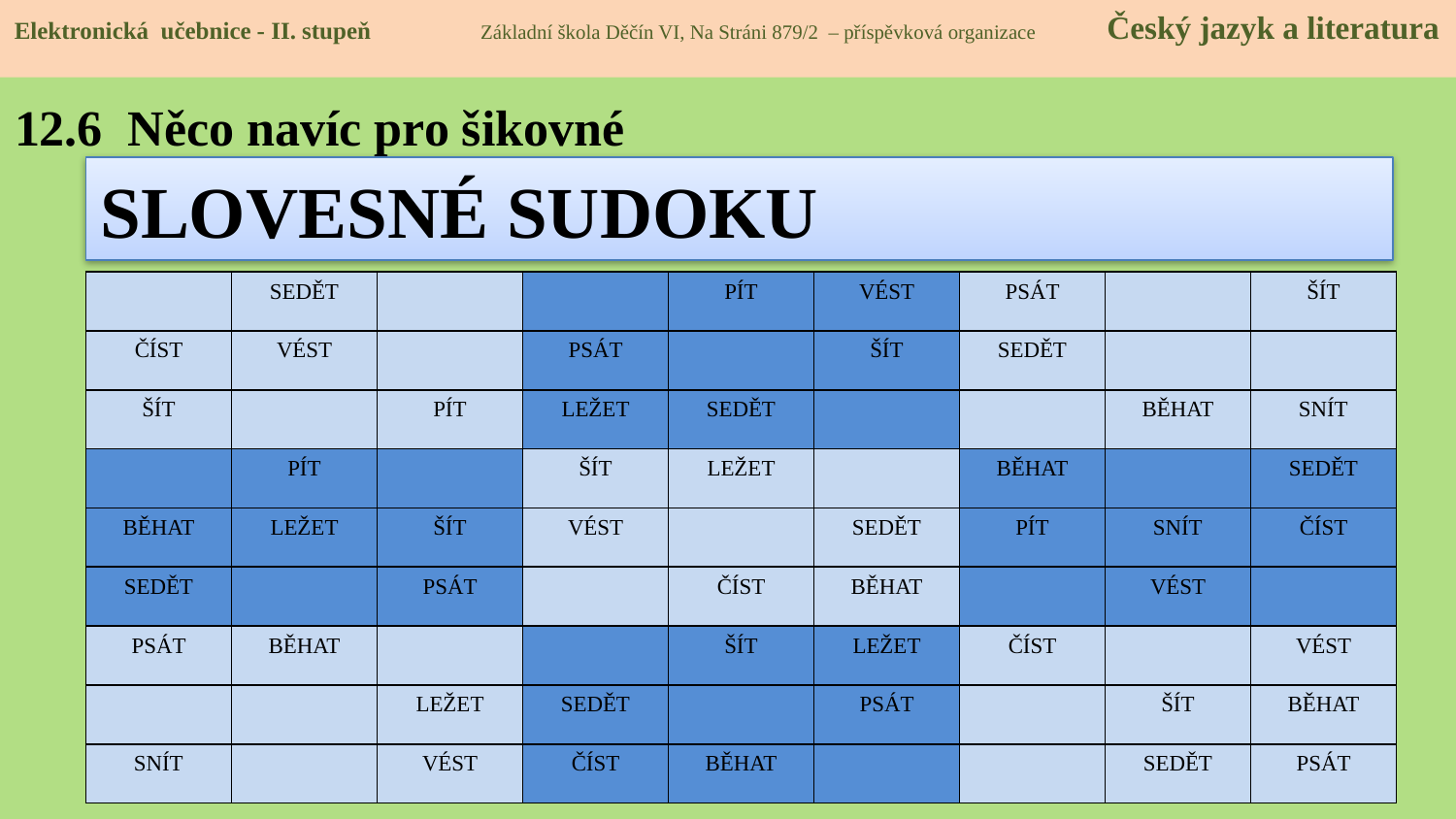

Elektronická  učebnice - II. stupeň                  Základní škola Děčín VI, Na Stráni 879/2  – příspěvková organizace              Český jazyk a literatura

# 12.6  Něco navíc pro šikovné
SLOVESNÉ SUDOKU
|  | SEDĚT |  |  | PÍT | VÉST | PSÁT |  | ŠÍT |
| --- | --- | --- | --- | --- | --- | --- | --- | --- |
| ČÍST | VÉST |  | PSÁT |  | ŠÍT | SEDĚT |  |  |
| ŠÍT |  | PÍT | LEŽET | SEDĚT |  |  | BĚHAT | SNÍT |
|  | PÍT |  | ŠÍT | LEŽET |  | BĚHAT |  | SEDĚT |
| BĚHAT | LEŽET | ŠÍT | VÉST |  | SEDĚT | PÍT | SNÍT | ČÍST |
| SEDĚT |  | PSÁT |  | ČÍST | BĚHAT |  | VÉST |  |
| PSÁT | BĚHAT |  |  | ŠÍT | LEŽET | ČÍST |  | VÉST |
|  |  | LEŽET | SEDĚT |  | PSÁT |  | ŠÍT | BĚHAT |
| SNÍT |  | VÉST | ČÍST | BĚHAT |  |  | SEDĚT | PSÁT |